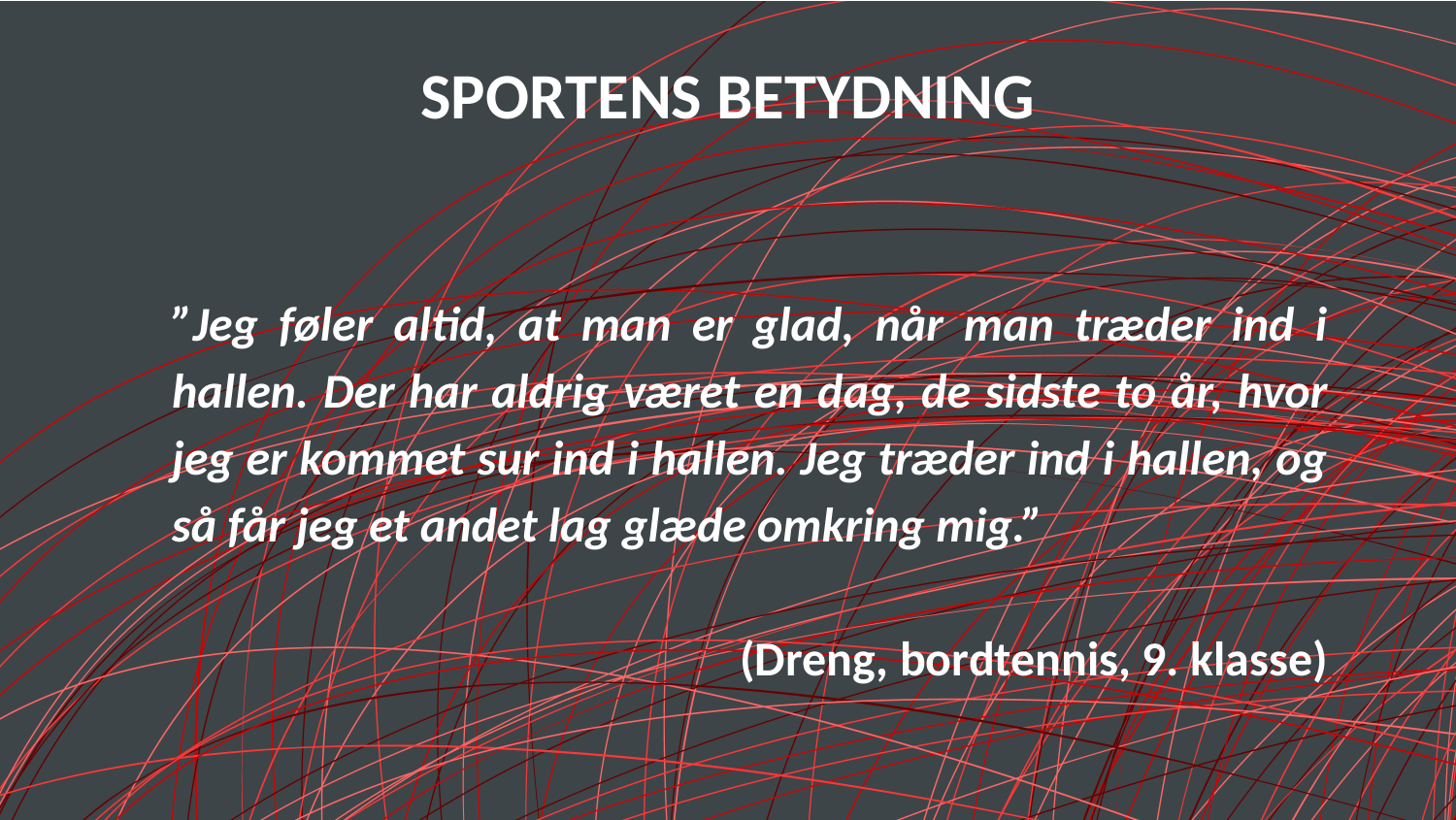

# SPORTENS BETYDNING
”Jeg føler altid, at man er glad, når man træder ind i hallen. Der har aldrig været en dag, de sidste to år, hvor jeg er kommet sur ind i hallen. Jeg træder ind i hallen, og så får jeg et andet lag glæde omkring mig.”

(Dreng, bordtennis, 9. klasse)